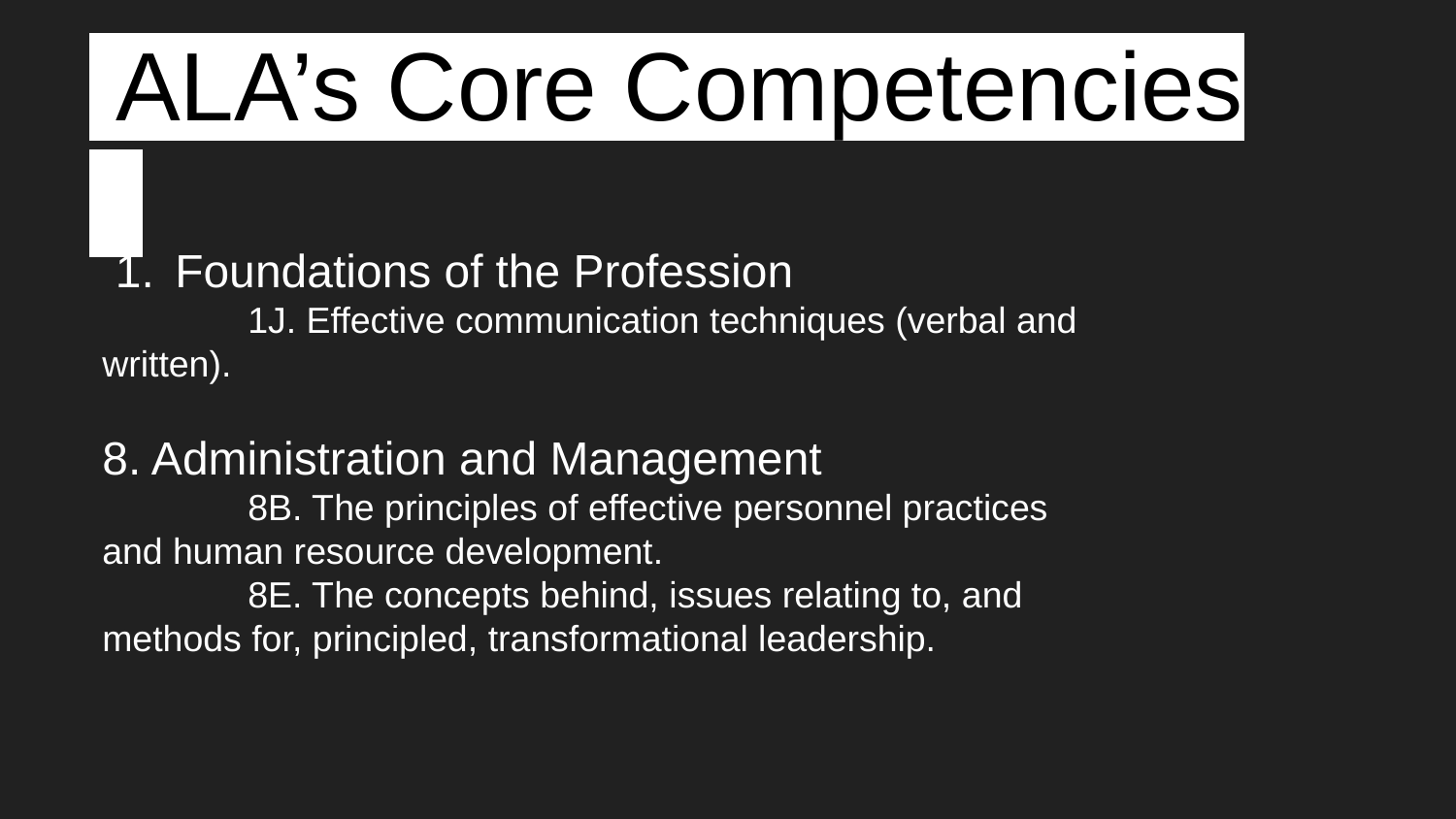

ALA’s Core Competencies
# Foundations of the Profession
	1J. Effective communication techniques (verbal and written).

8. Administration and Management
	8B. The principles of effective personnel practices and human resource development.
	8E. The concepts behind, issues relating to, and methods for, principled, transformational leadership.